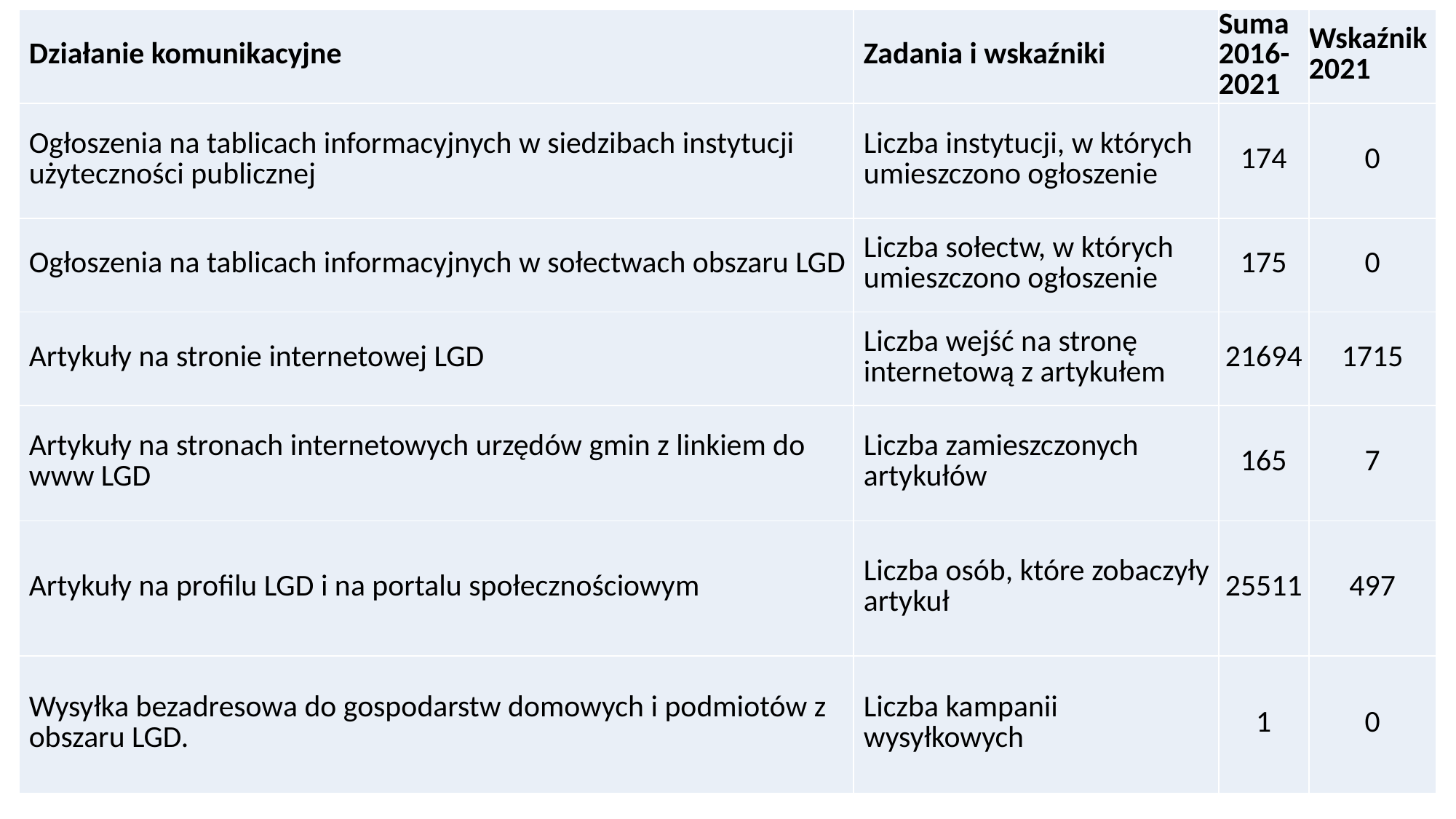

| Działanie komunikacyjne | Zadania i wskaźniki | Suma 2016-2021 | Wskaźnik 2021 |
| --- | --- | --- | --- |
| Ogłoszenia na tablicach informacyjnych w siedzibach instytucji użyteczności publicznej | Liczba instytucji, w których umieszczono ogłoszenie | 174 | 0 |
| Ogłoszenia na tablicach informacyjnych w sołectwach obszaru LGD | Liczba sołectw, w których umieszczono ogłoszenie | 175 | 0 |
| Artykuły na stronie internetowej LGD | Liczba wejść na stronę internetową z artykułem | 21694 | 1715 |
| Artykuły na stronach internetowych urzędów gmin z linkiem do www LGD | Liczba zamieszczonych artykułów | 165 | 7 |
| Artykuły na profilu LGD i na portalu społecznościowym | Liczba osób, które zobaczyły artykuł | 25511 | 497 |
| Wysyłka bezadresowa do gospodarstw domowych i podmiotów z obszaru LGD. | Liczba kampanii wysyłkowych | 1 | 0 |